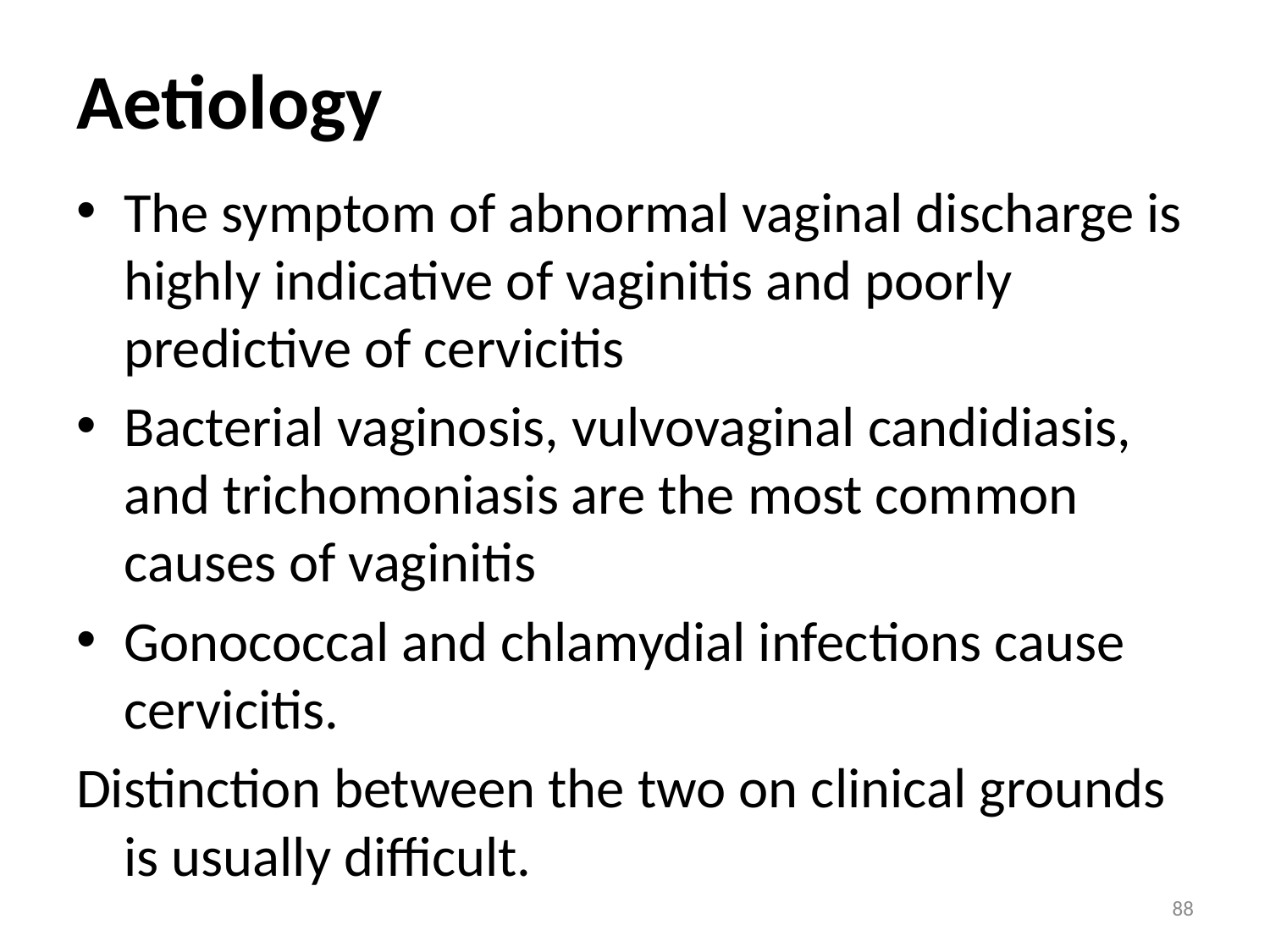

# Aetiology
The symptom of abnormal vaginal discharge is highly indicative of vaginitis and poorly predictive of cervicitis
Bacterial vaginosis, vulvovaginal candidiasis, and trichomoniasis are the most common causes of vaginitis
Gonococcal and chlamydial infections cause cervicitis.
Distinction between the two on clinical grounds is usually difficult.

88